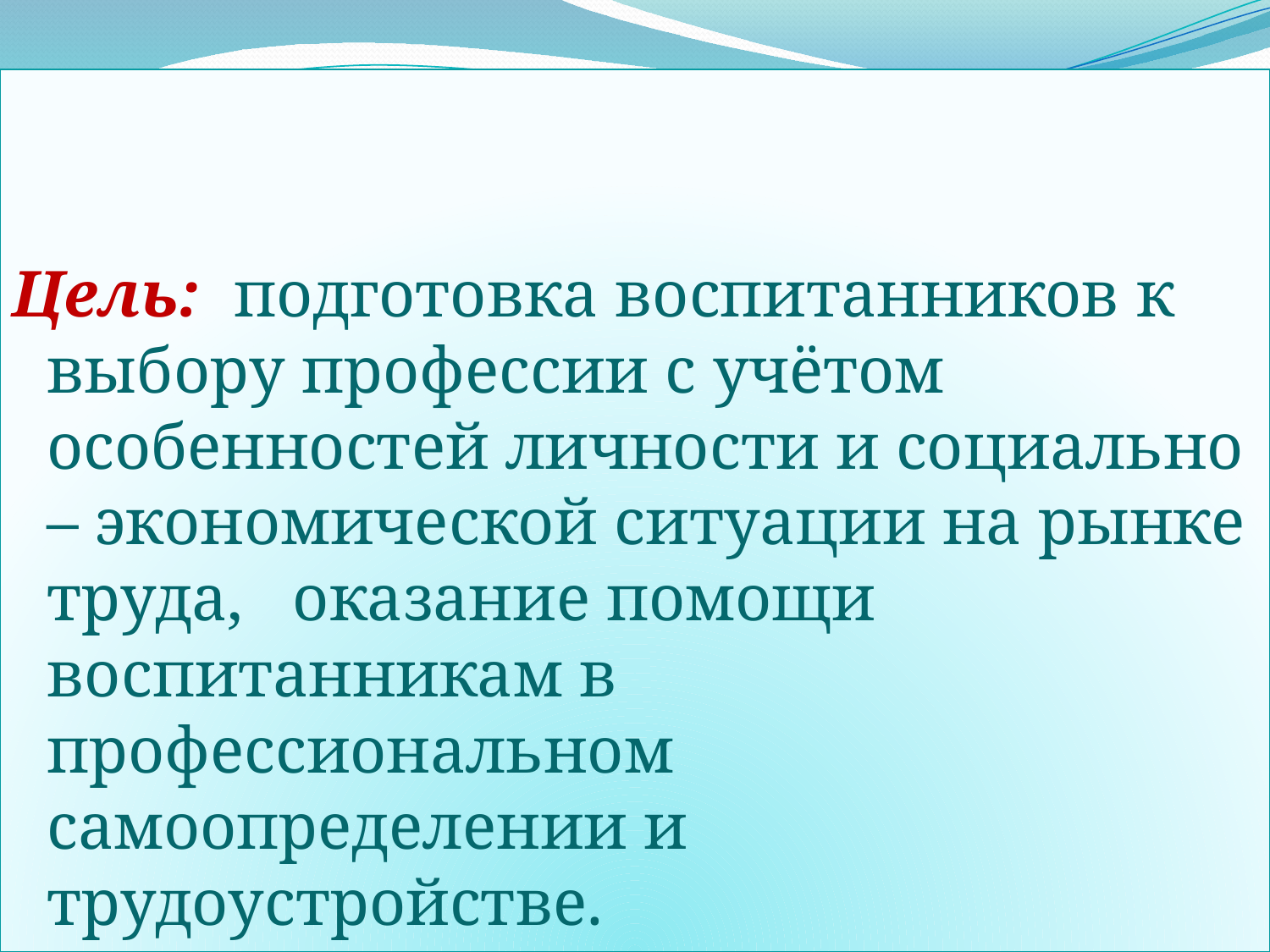

Цель:  подготовка воспитанников к выбору профессии с учётом особенностей личности и социально – экономической ситуации на рынке труда,   оказание помощи  воспитанникам в профессиональном самоопределении и трудоустройстве.
# Цель:  подготовка воспитанников к выбору профессии с учётом особенностей личности и социально – экономической ситуации на рынке труда,   оказание помощи  воспитанникам в профессиональном самоопределении и трудоустройстве.